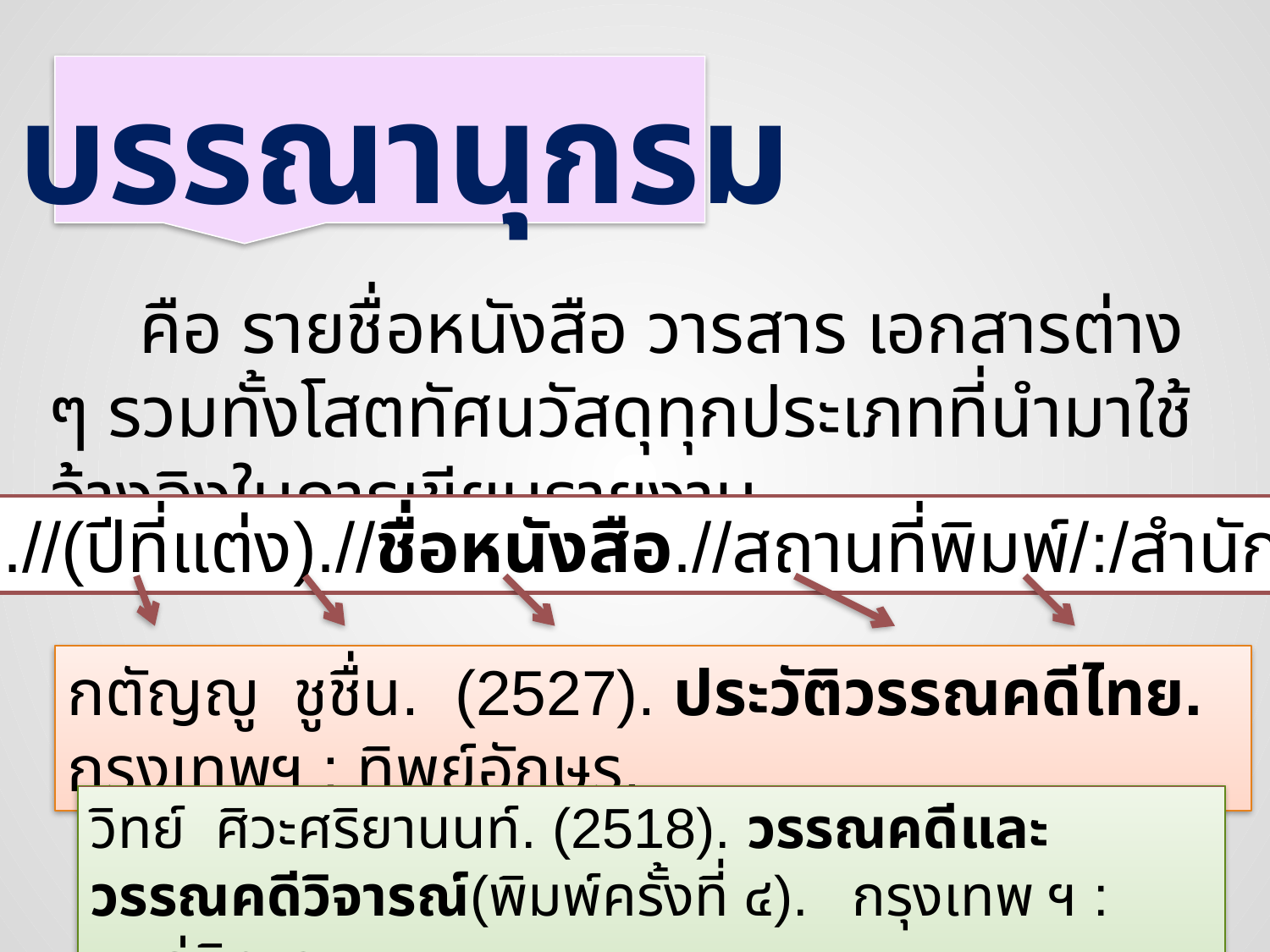

บรรณานุกรม
     คือ รายชื่อหนังสือ วารสาร เอกสารต่าง ๆ รวมทั้งโสตทัศนวัสดุทุกประเภทที่นำมาใช้อ้างอิงในการเขียนรายงาน
ผู้แต่ง.//(ปีที่แต่ง).//ชื่อหนังสือ.//สถานที่พิมพ์/:/สำนักพิมพ์.
กตัญญู  ชูชื่น.  (2527). ประวัติวรรณคดีไทย.  กรุงเทพฯ : ทิพย์อักษร.
วิทย์  ศิวะศริยานนท์. (2518). วรรณคดีและวรรณคดีวิจารณ์(พิมพ์ครั้งที่ ๔). 	กรุงเทพ ฯ : แพร่พิทยา.